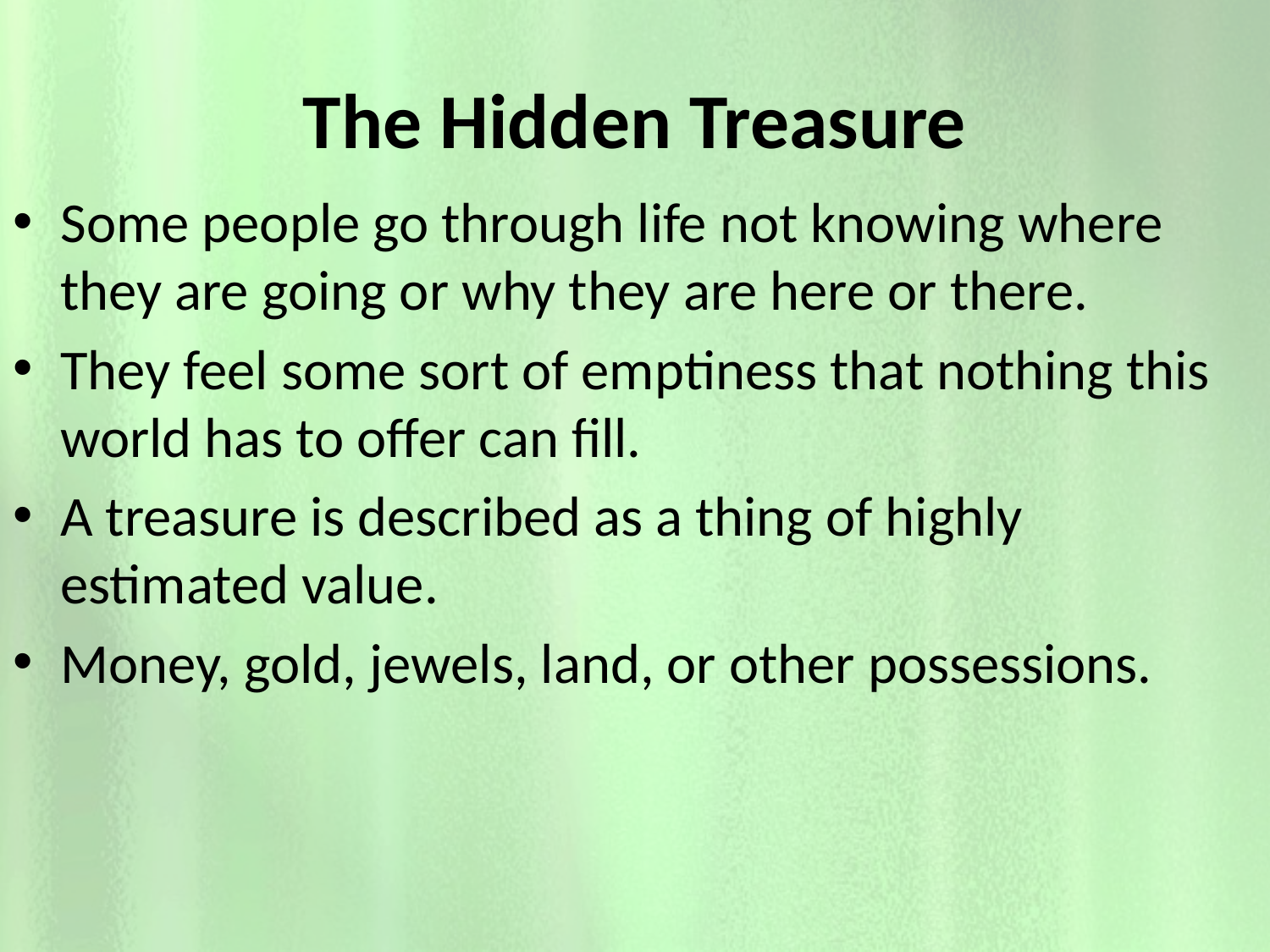

# The Hidden Treasure
Some people go through life not knowing where they are going or why they are here or there.
They feel some sort of emptiness that nothing this world has to offer can fill.
A treasure is described as a thing of highly estimated value.
Money, gold, jewels, land, or other possessions.